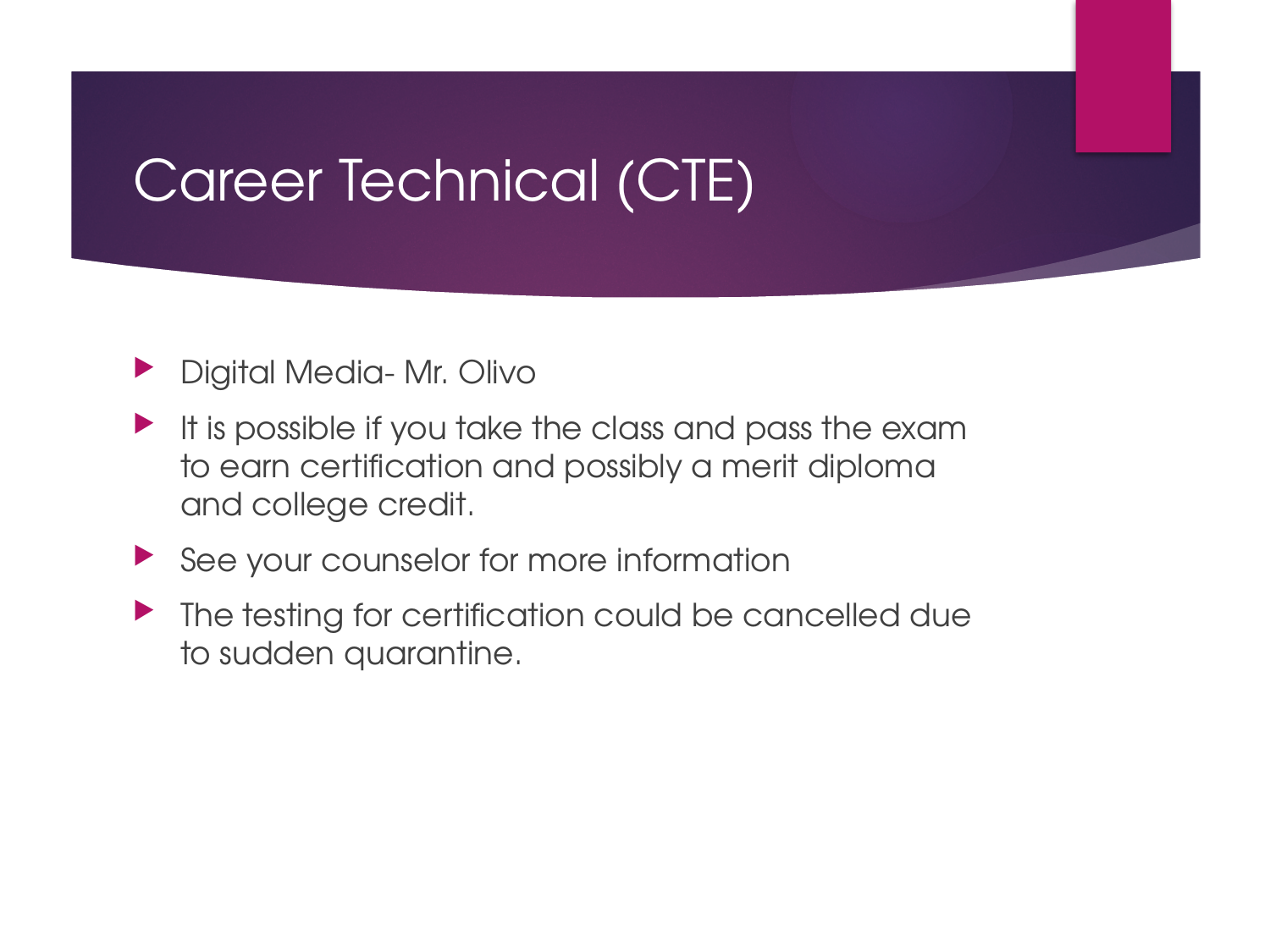

# Career Technical (CTE)
Digital Media- Mr. Olivo
It is possible if you take the class and pass the exam to earn certification and possibly a merit diploma and college credit.
See your counselor for more information
The testing for certification could be cancelled due to sudden quarantine.